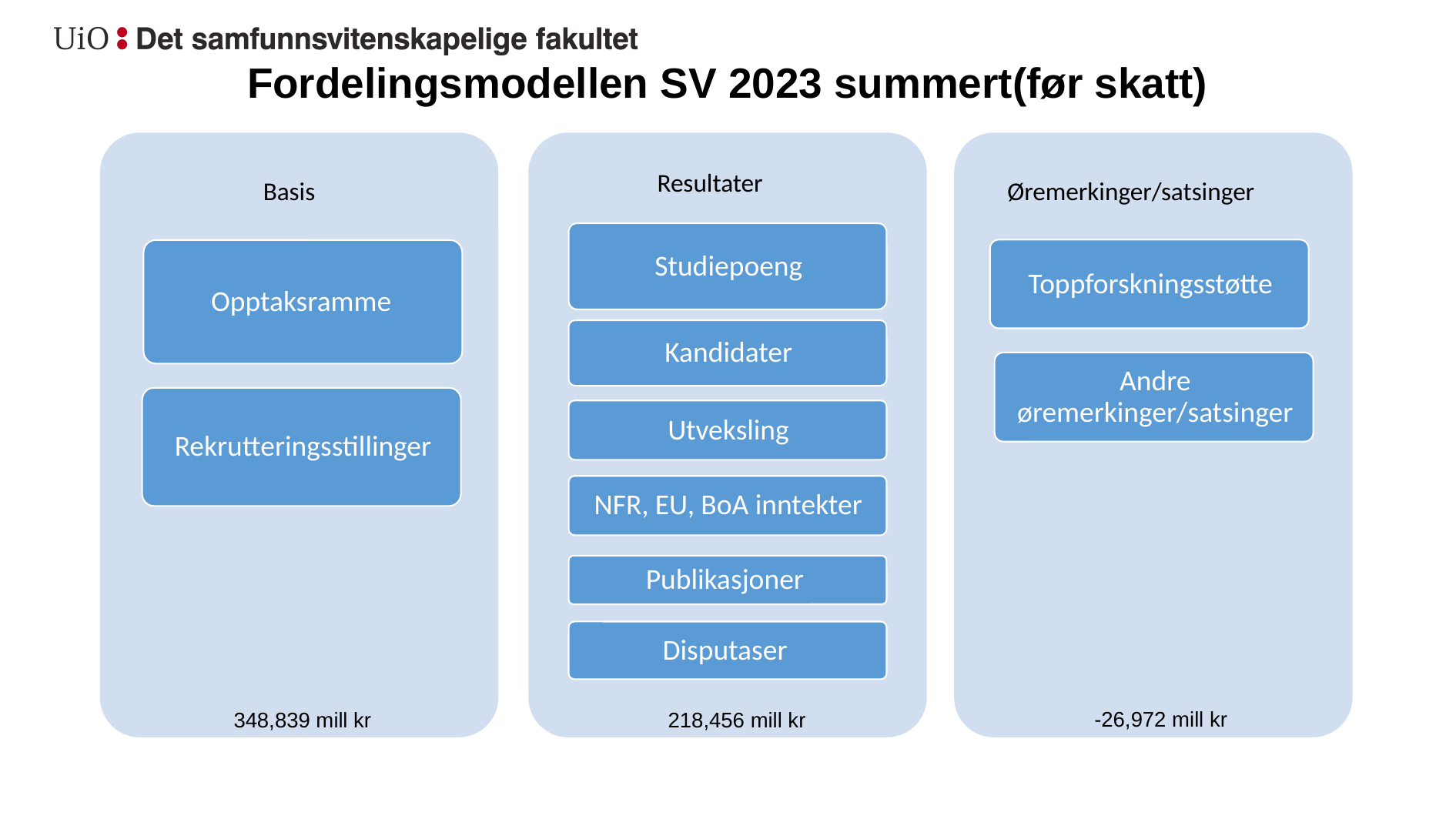

# Fordelingsmodellen SV 2023 summert(før skatt)

Opptaksramme
Rekrutteringsstillinger

Studiepoeng
Kandidater
Utveksling
NFR, EU, BoA inntekter
Publikasjoner
Disputaser

Toppforskningsstøtte
Andre øremerkinger/satsinger
Resultater
Basis
Øremerkinger/satsinger
-26,972 mill kr
348,839 mill kr
218,456 mill kr